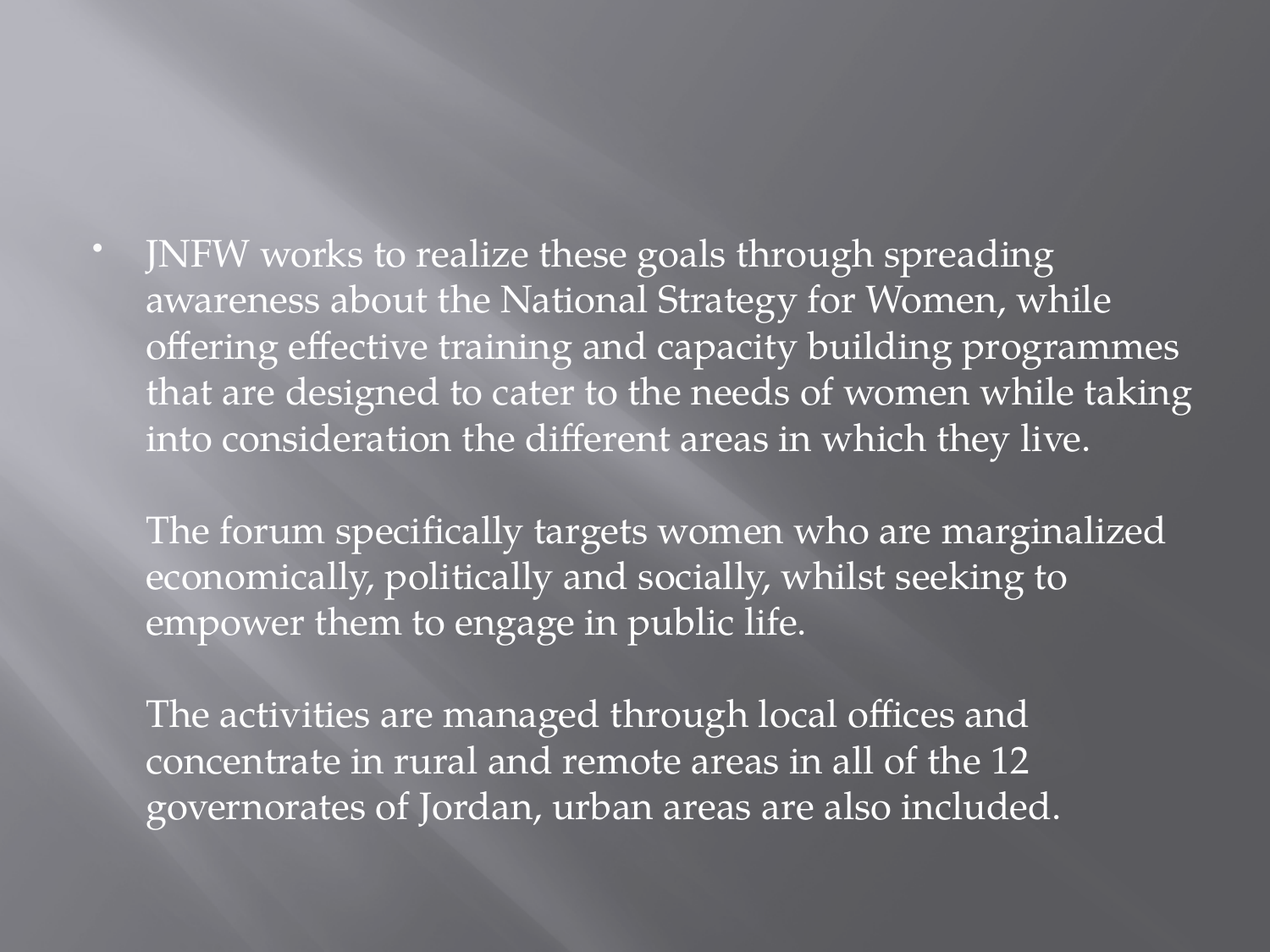

#
JNFW works to realize these goals through spreading awareness about the National Strategy for Women, while offering effective training and capacity building programmes that are designed to cater to the needs of women while taking into consideration the different areas in which they live.
The forum specifically targets women who are marginalized economically, politically and socially, whilst seeking to empower them to engage in public life.
The activities are managed through local offices and concentrate in rural and remote areas in all of the 12 governorates of Jordan, urban areas are also included.